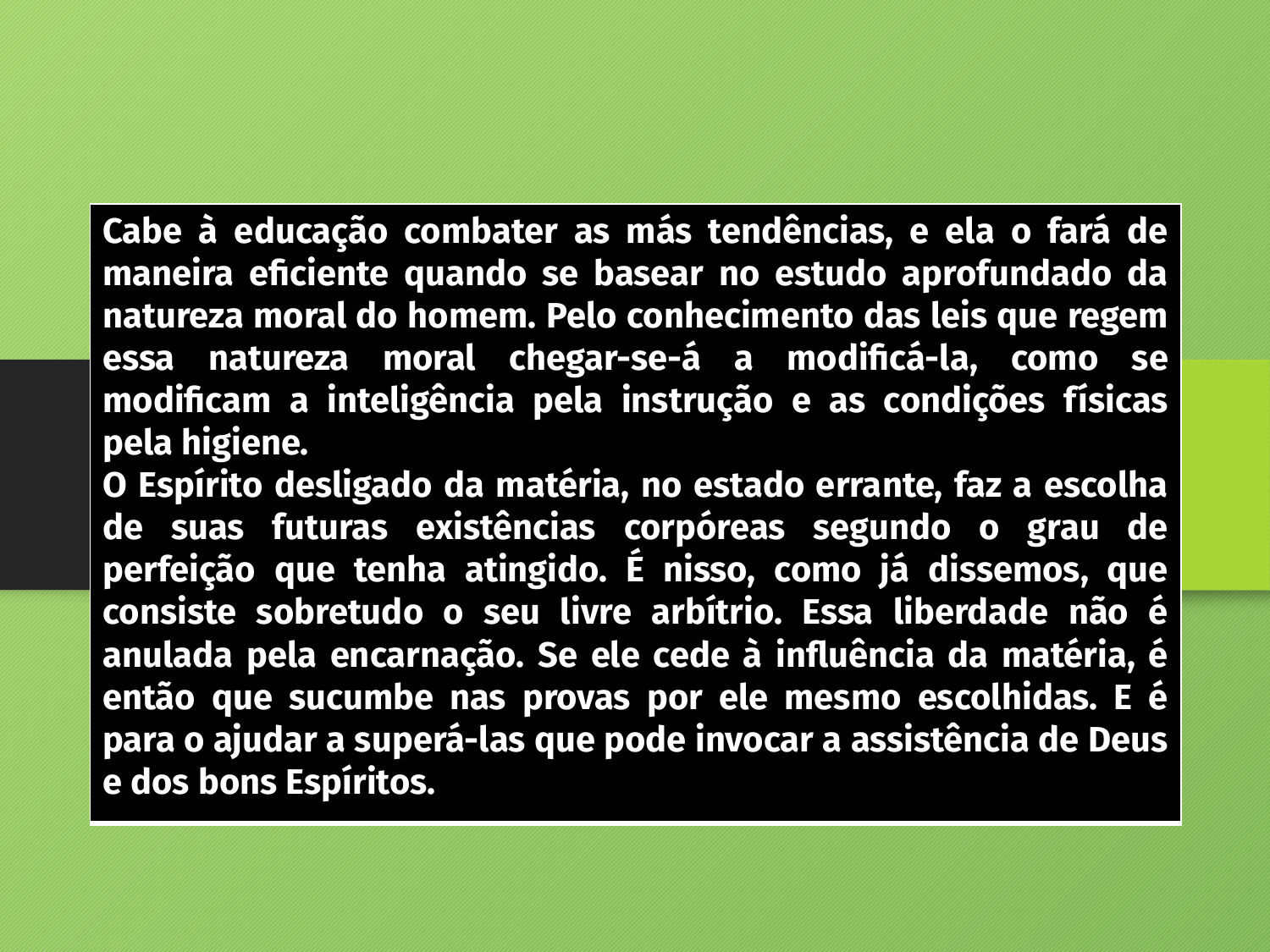

| Cabe à educação combater as más tendências, e ela o fará de maneira eficiente quando se basear no estudo aprofundado da natureza moral do homem. Pelo conhecimento das leis que regem essa natureza moral chegar-se-á a modificá-la, como se modificam a inteligência pela instrução e as condições físicas pela higiene. O Espírito desligado da matéria, no estado errante, faz a escolha de suas futuras existências corpóreas segundo o grau de perfeição que tenha atingido. É nisso, como já dissemos, que consiste sobretudo o seu livre arbítrio. Essa liberdade não é anulada pela encarnação. Se ele cede à influência da matéria, é então que sucumbe nas provas por ele mesmo escolhidas. E é para o ajudar a superá-las que pode invocar a assistência de Deus e dos bons Espíritos. |
| --- |